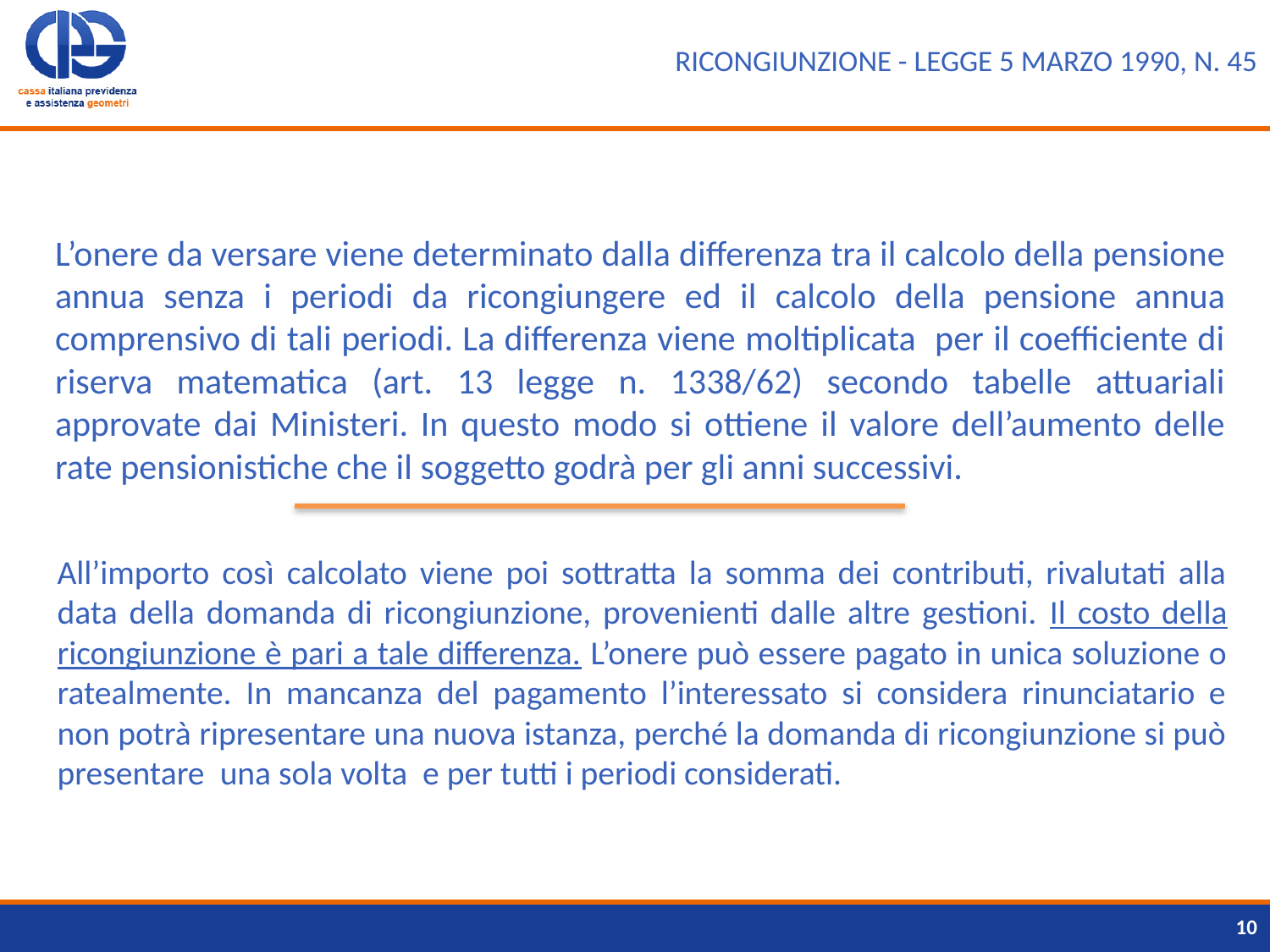

# RICONGIUNZIONE - LEGGE 5 MARZO 1990, N. 45

L’onere da versare viene determinato dalla differenza tra il calcolo della pensione annua senza i periodi da ricongiungere ed il calcolo della pensione annua comprensivo di tali periodi. La differenza viene moltiplicata  per il coefficiente di riserva matematica (art. 13 legge n. 1338/62) secondo tabelle attuariali approvate dai Ministeri. In questo modo si ottiene il valore dell’aumento delle rate pensionistiche che il soggetto godrà per gli anni successivi.

All’importo così calcolato viene poi sottratta la somma dei contributi, rivalutati alla data della domanda di ricongiunzione, provenienti dalle altre gestioni. Il costo della ricongiunzione è pari a tale differenza. L’onere può essere pagato in unica soluzione o ratealmente. In mancanza del pagamento l’interessato si considera rinunciatario e non potrà ripresentare una nuova istanza, perché la domanda di ricongiunzione si può presentare  una sola volta  e per tutti i periodi considerati.

10